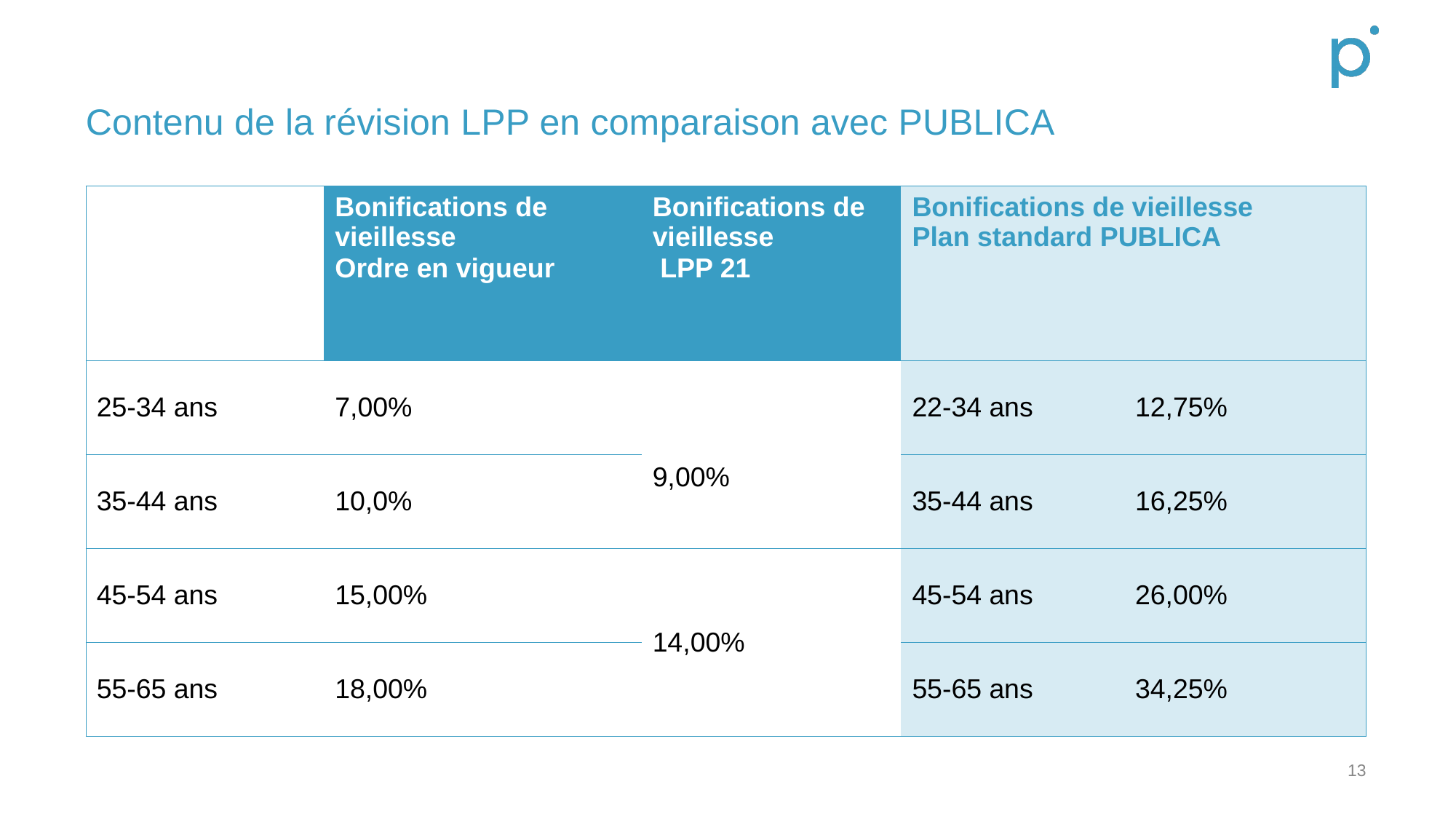

# Contenu de la révision LPP en comparaison avec PUBLICA
|  | Bonifications de vieillesse Ordre en vigueur | Bonifications de vieillesse LPP 21 | Bonifications de vieillesse Plan standard PUBLICA | Bonifications de vieillesse Plan standard PUBLICA |  |
| --- | --- | --- | --- | --- | --- |
| 25-34 ans | 7,00% | 9,00% | 22-34 ans | 12,75% |  |
| 35-44 ans | 10,0% |  | 35-44 ans | 16,25% |  |
| 45-54 ans | 15,00% | 14,00% | 45-54 ans | 26,00% |  |
| 55-65 ans | 18,00% |  | 55-65 ans | 34,25% |  |
13